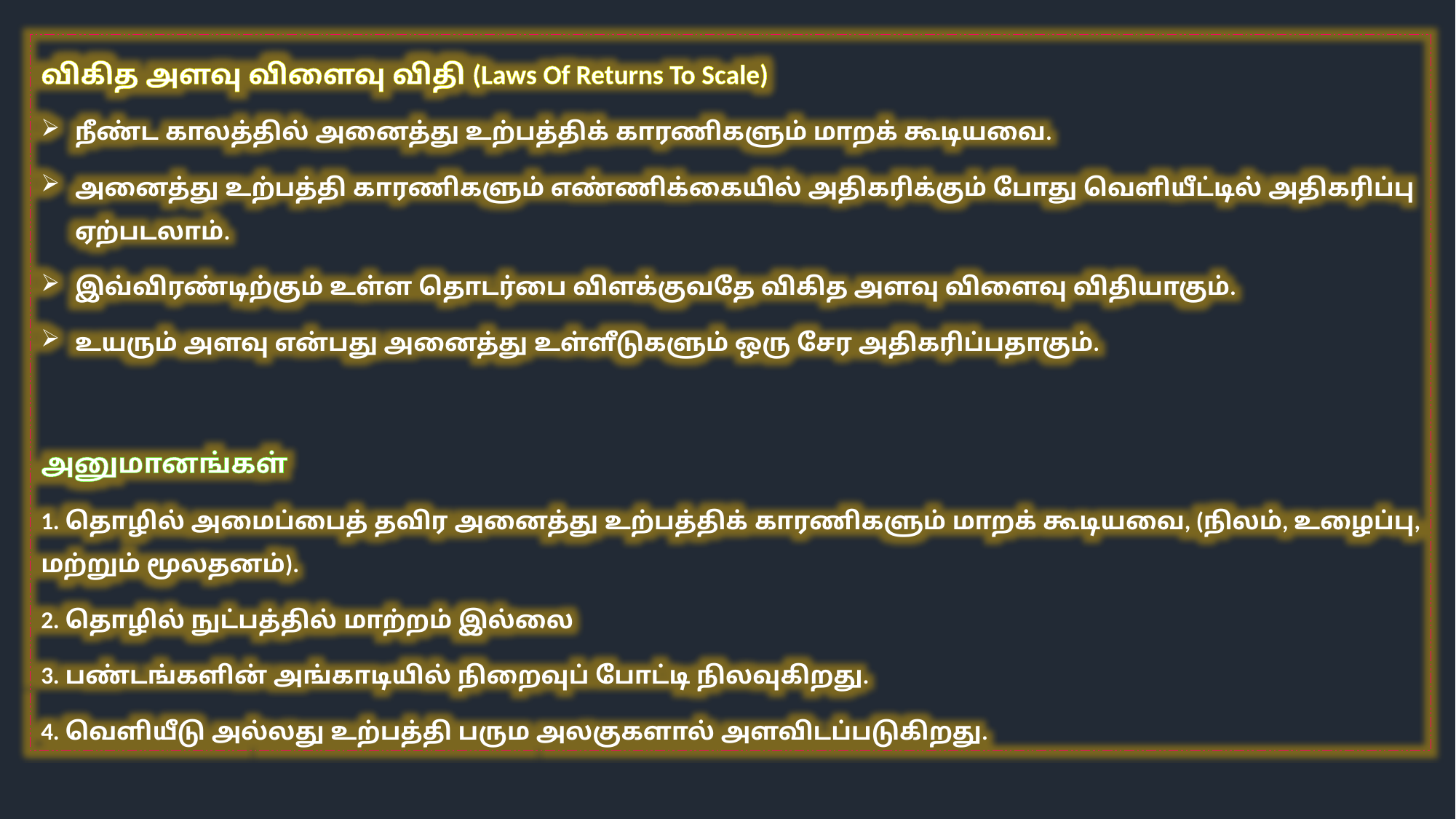

விகித அளவு விளைவு விதி (Laws Of Returns To Scale)
நீண்ட காலத்தில் அனைத்து உற்பத்திக் காரணிகளும் மாறக் கூடியவை.
அனைத்து உற்பத்தி காரணிகளும் எண்ணிக்கையில் அதிகரிக்கும் போது வெளியீட்டில் அதிகரிப்பு ஏற்படலாம்.
இவ்விரண்டிற்கும் உள்ள தொடர்பை விளக்குவதே விகித அளவு விளைவு விதியாகும்.
உயரும் அளவு என்பது அனைத்து உள்ளீடுகளும் ஒரு சேர அதிகரிப்பதாகும்.

அனுமானங்கள்
1. தொழில் அமைப்பைத் தவிர அனைத்து உற்பத்திக் காரணிகளும் மாறக் கூடியவை, (நிலம், உழைப்பு, மற்றும் மூலதனம்).
2. தொழில் நுட்பத்தில் மாற்றம் இல்லை
3. பண்டங்களின் அங்காடியில் நிறைவுப் போட்டி நிலவுகிறது.
4. வெளியீடு அல்லது உற்பத்தி பரும அலகுகளால் அளவிடப்படுகிறது.